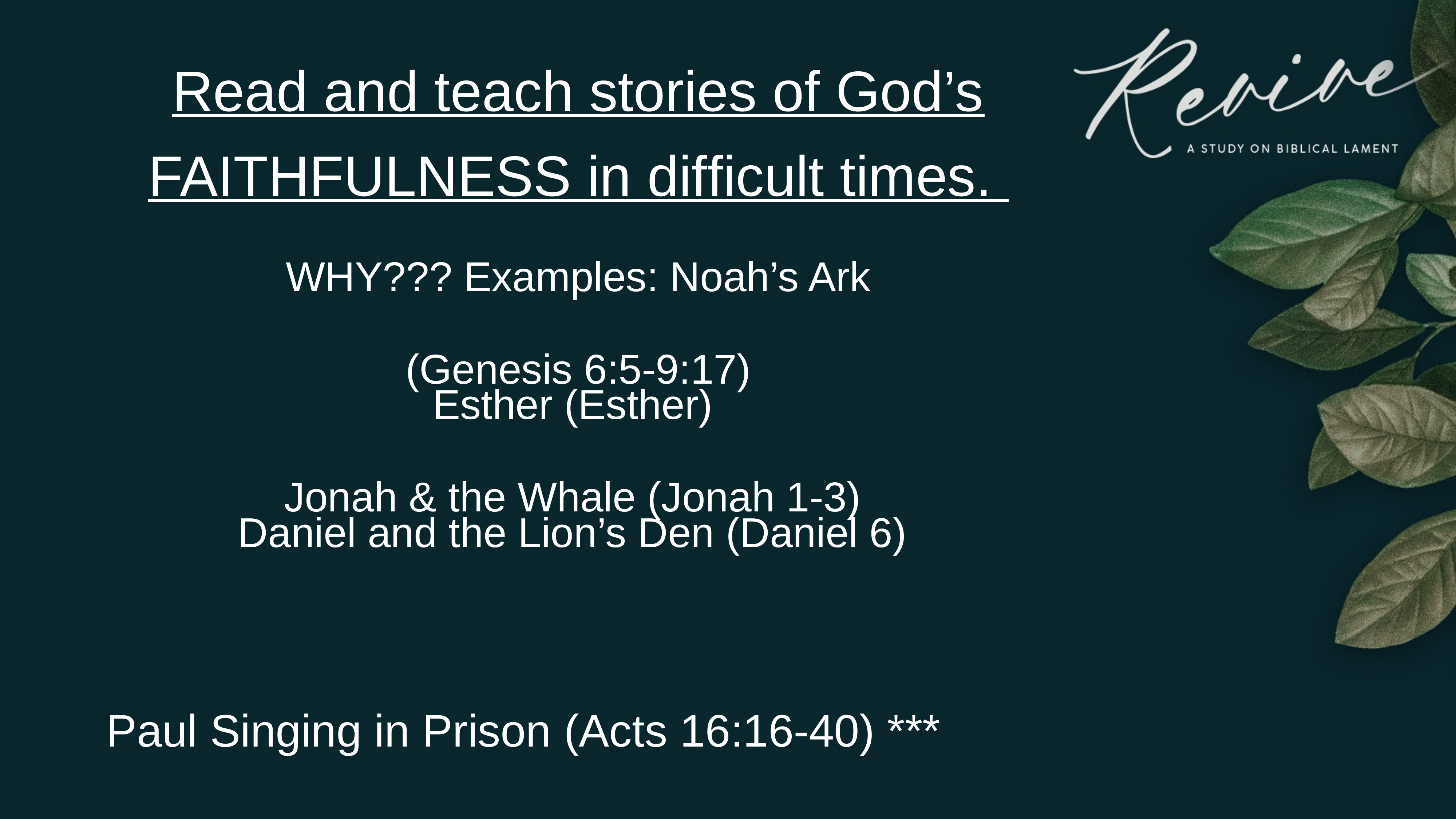

Read and teach stories of God’s FAITHFULNESS in difﬁcult times.
WHY??? Examples: Noah’s Ark
 (Genesis 6:5-9:17)
Esther (Esther)
Jonah & the Whale (Jonah 1-3)
Daniel and the Lion’s Den (Daniel 6)
Paul Singing in Prison (Acts 16:16-40) ***